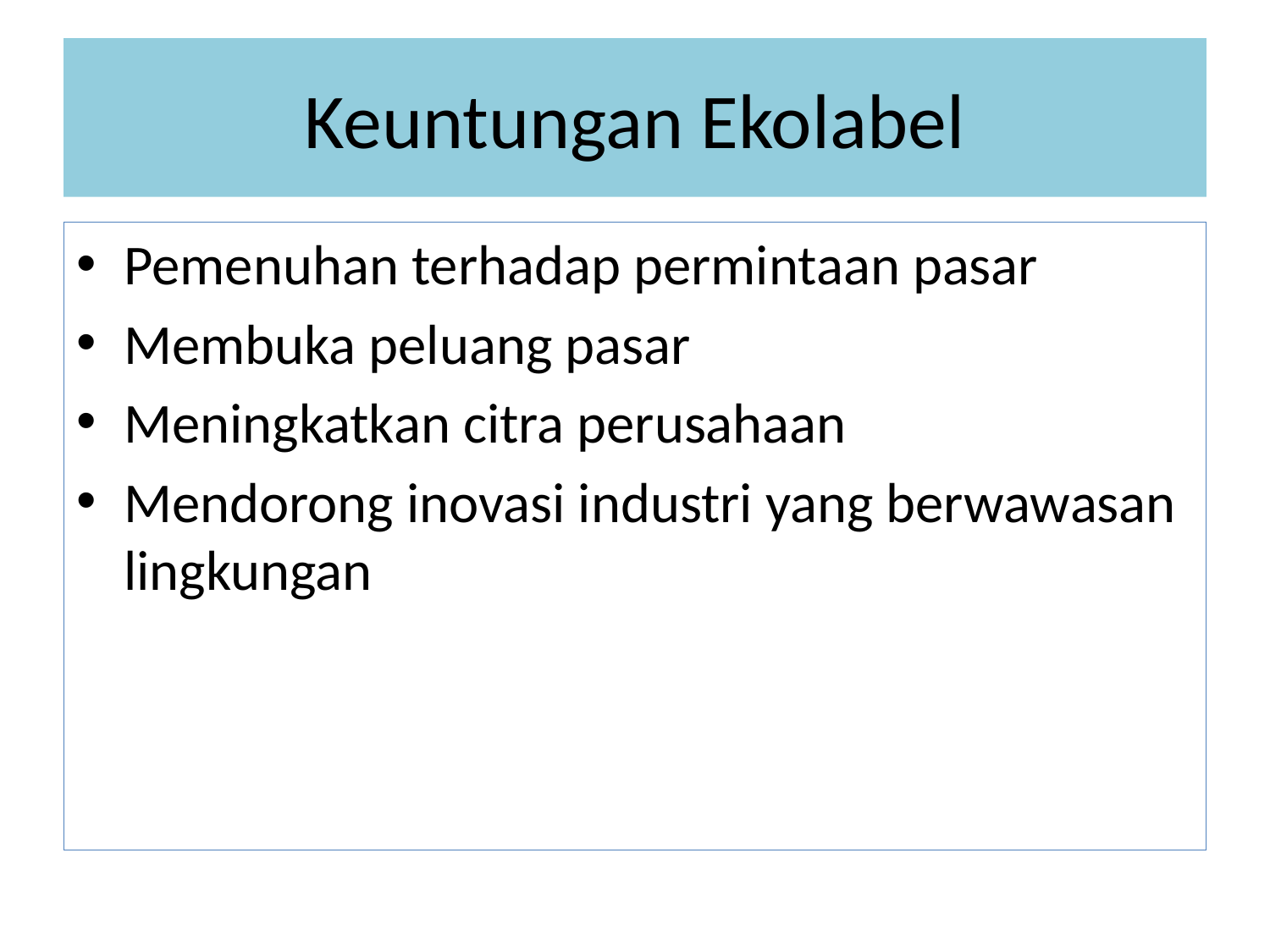

# Keuntungan Ekolabel
Pemenuhan terhadap permintaan pasar
Membuka peluang pasar
Meningkatkan citra perusahaan
Mendorong inovasi industri yang berwawasan lingkungan